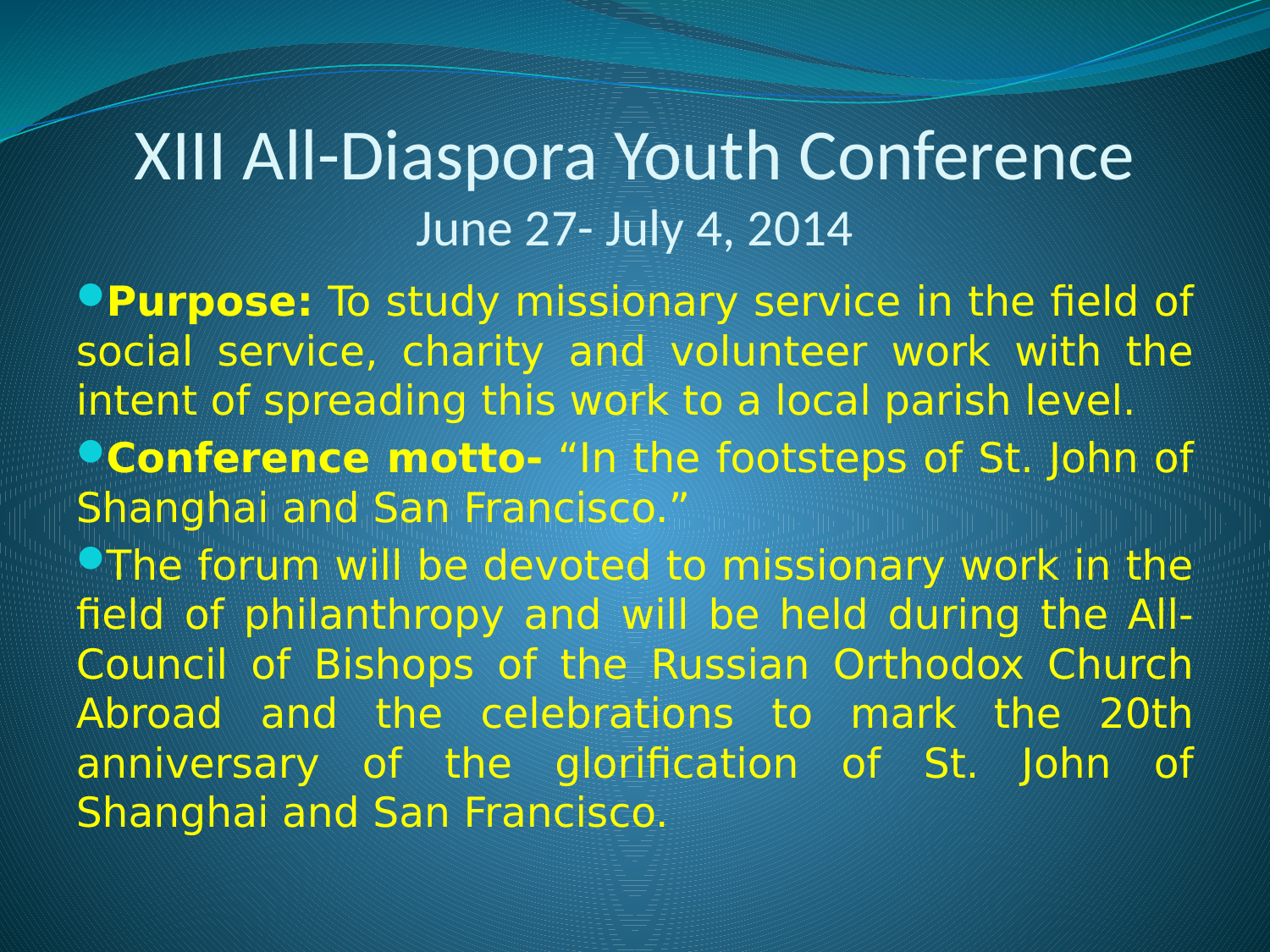

# XIII All-Diaspora Youth Conference June 27- July 4, 2014
Purpose: To study missionary service in the field of social service, charity and volunteer work with the intent of spreading this work to a local parish level.
Conference motto- “In the footsteps of St. John of Shanghai and San Francisco.”
The forum will be devoted to missionary work in the field of philanthropy and will be held during the All-Council of Bishops of the Russian Orthodox Church Abroad and the celebrations to mark the 20th anniversary of the glorification of St. John of Shanghai and San Francisco.